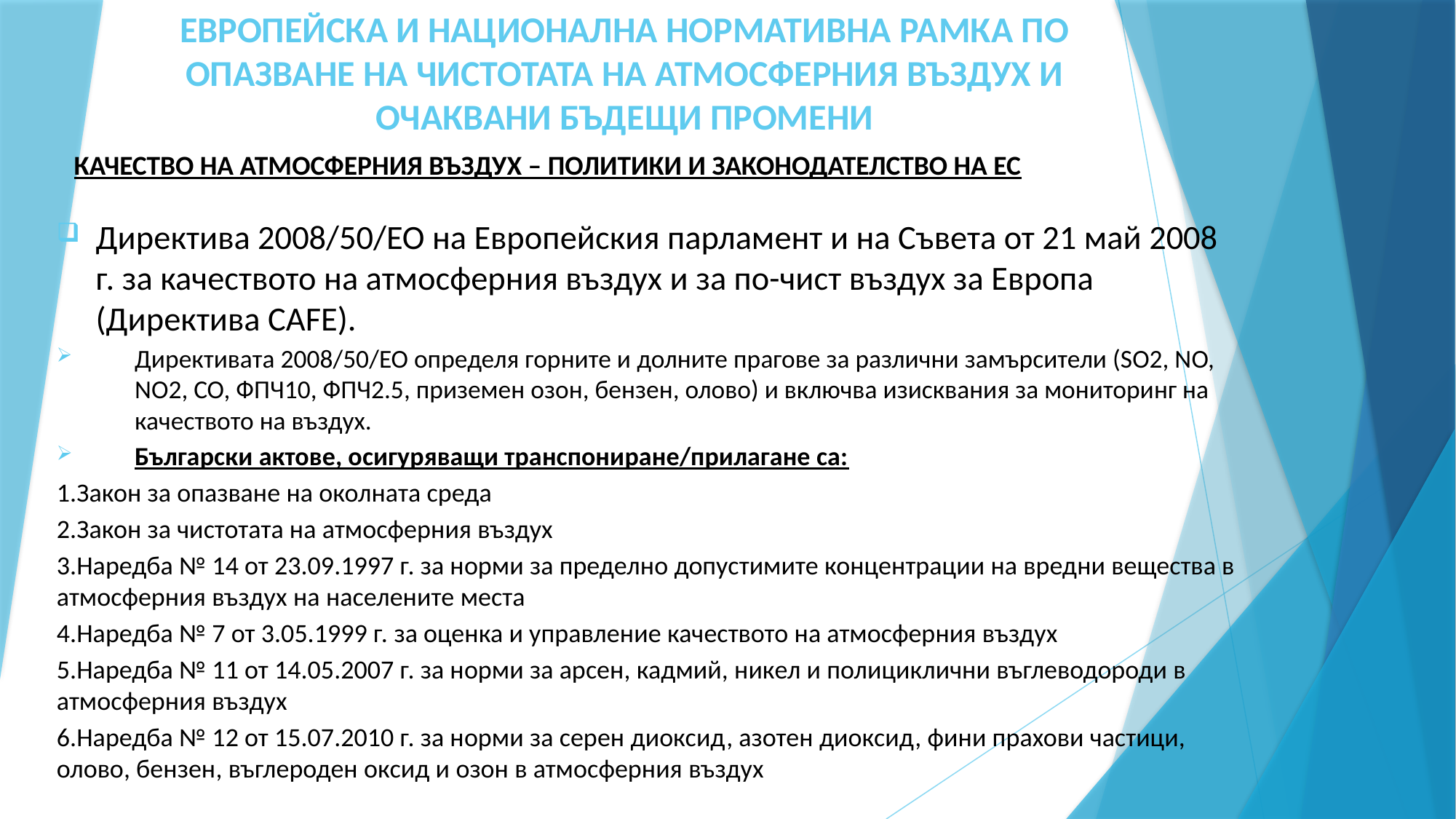

# ЕВРОПЕЙСКА И НАЦИОНАЛНА НОРМАТИВНА РАМКА ПО ОПАЗВАНЕ НА ЧИСТОТАТА НА АТМОСФЕРНИЯ ВЪЗДУХ И ОЧАКВАНИ БЪДЕЩИ ПРОМЕНИ
КАЧЕСТВО НА АТМОСФЕРНИЯ ВЪЗДУХ – ПОЛИТИКИ И ЗАКОНОДАТЕЛСТВО НА ЕС

Директива 2008/50/ЕО на Европейския парламент и на Съвета от 21 май 2008 г. за качеството на атмосферния въздух и за по-чист въздух за Европа (Директива CAFE).
Директивата 2008/50/ЕО определя горните и долните прагове за различни замърсители (SO2, NO, NO2, CO, ФПЧ10, ФПЧ2.5, приземен озон, бензен, олово) и включва изисквания за мониторинг на качеството на въздух.
Български актове, осигуряващи транспониране/прилагане са:
1.Закон за опазване на околната среда
2.Закон за чистотата на атмосферния въздух
3.Наредба № 14 от 23.09.1997 г. за норми за пределно допустимите концентрации на вредни вещества в атмосферния въздух на населените места
4.Наредба № 7 от 3.05.1999 г. за оценка и управление качеството на атмосферния въздух
5.Наредба № 11 от 14.05.2007 г. за норми за арсен, кадмий, никел и полициклични въглеводороди в атмосферния въздух
6.Наредба № 12 от 15.07.2010 г. за норми за серен диоксид, азотен диоксид, фини прахови частици, олово, бензен, въглероден оксид и озон в атмосферния въздух